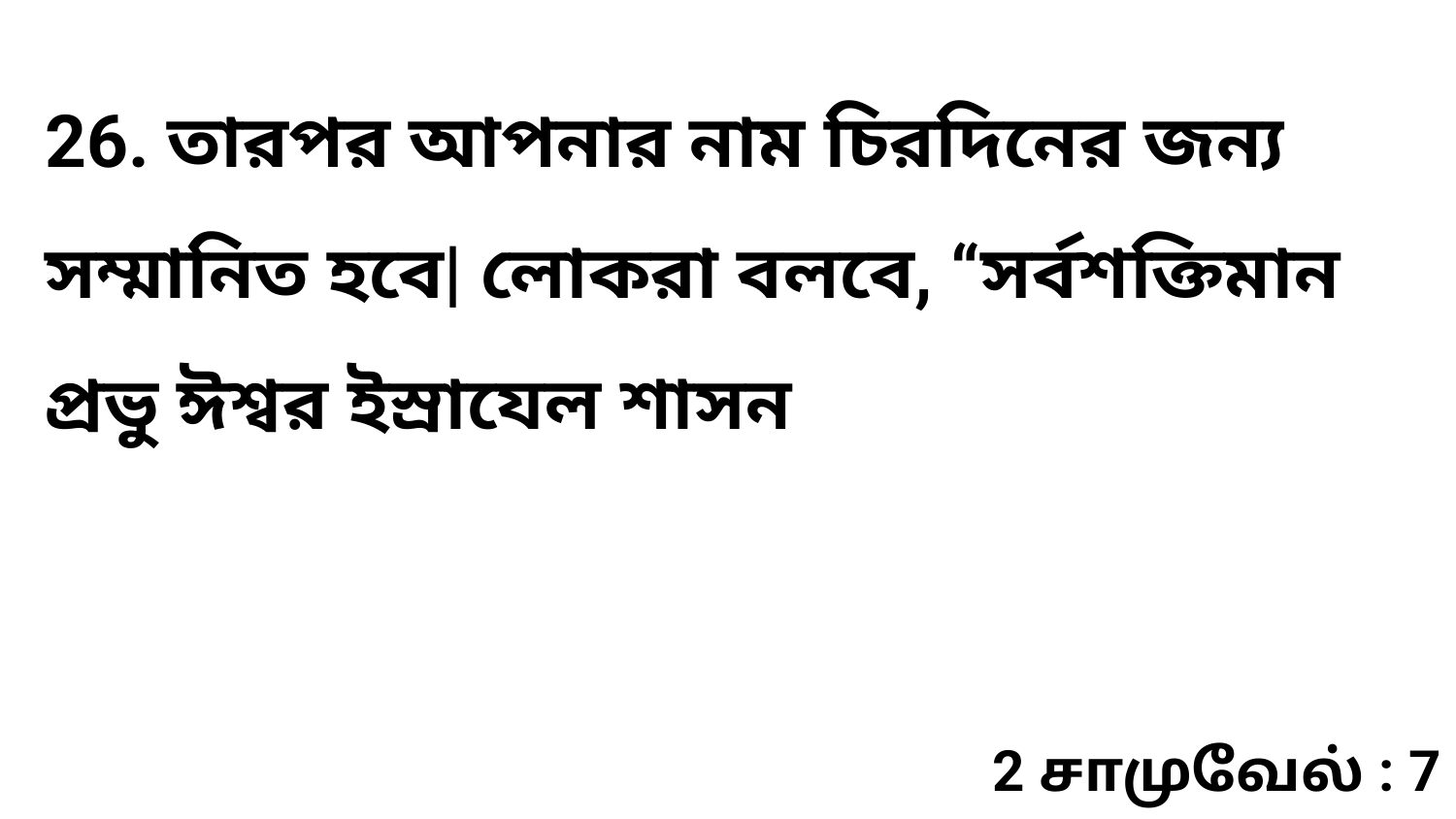

26. তারপর আপনার নাম চিরদিনের জন্য সম্মানিত হবে| লোকরা বলবে, “সর্বশক্তিমান প্রভু ঈশ্বর ইস্রাযেল শাসন
2 சாமுவேல் : 7